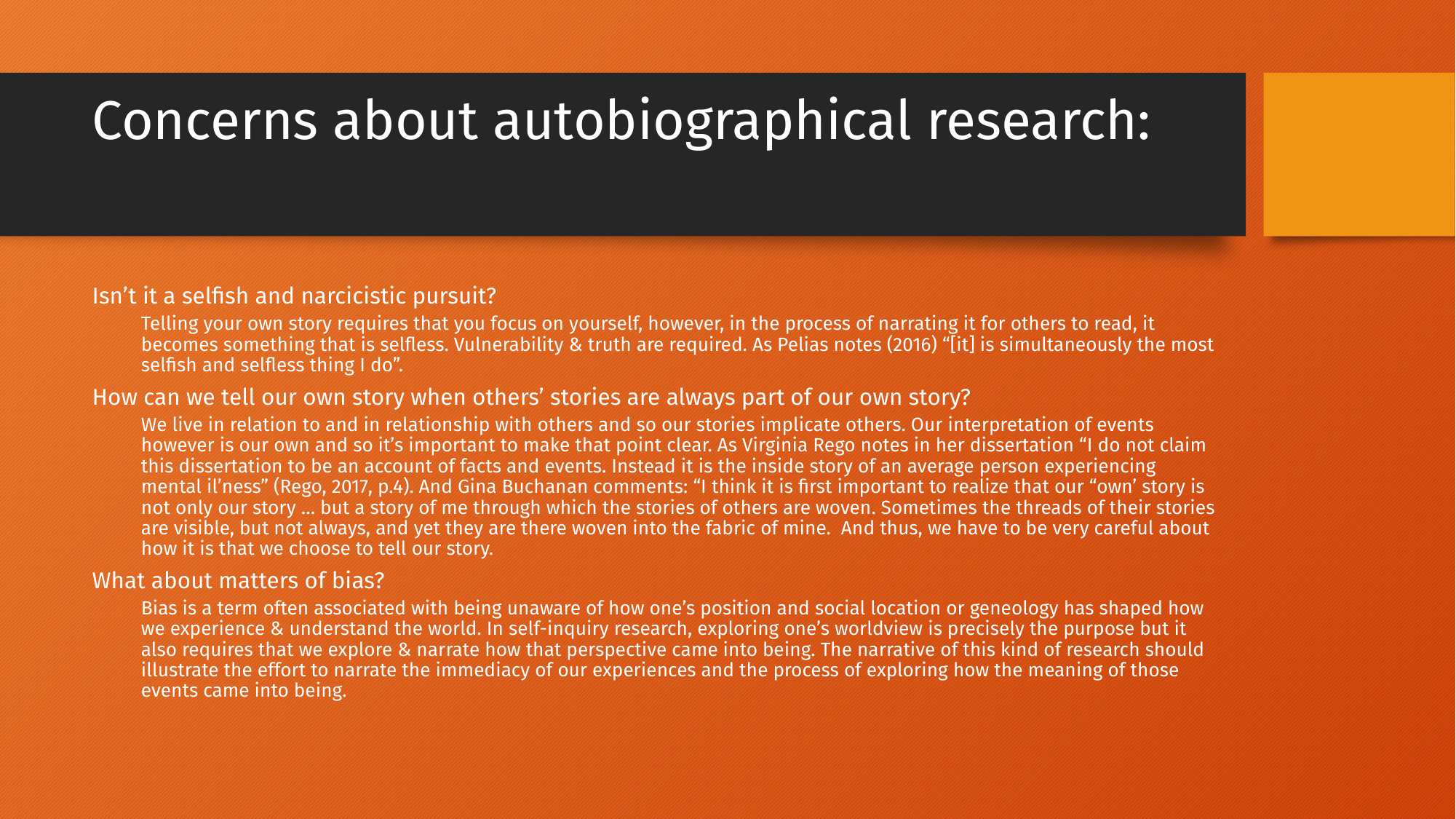

# Concerns about autobiographical research:
Isn’t it a selfish and narcicistic pursuit?
Telling your own story requires that you focus on yourself, however, in the process of narrating it for others to read, it becomes something that is selfless. Vulnerability & truth are required. As Pelias notes (2016) “[it] is simultaneously the most selfish and selfless thing I do”.
How can we tell our own story when others’ stories are always part of our own story?
We live in relation to and in relationship with others and so our stories implicate others. Our interpretation of events however is our own and so it’s important to make that point clear. As Virginia Rego notes in her dissertation “I do not claim this dissertation to be an account of facts and events. Instead it is the inside story of an average person experiencing mental il’ness” (Rego, 2017, p.4). And Gina Buchanan comments: “I think it is first important to realize that our “own’ story is not only our story … but a story of me through which the stories of others are woven. Sometimes the threads of their stories are visible, but not always, and yet they are there woven into the fabric of mine.  And thus, we have to be very careful about how it is that we choose to tell our story.
What about matters of bias?
Bias is a term often associated with being unaware of how one’s position and social location or geneology has shaped how we experience & understand the world. In self-inquiry research, exploring one’s worldview is precisely the purpose but it also requires that we explore & narrate how that perspective came into being. The narrative of this kind of research should illustrate the effort to narrate the immediacy of our experiences and the process of exploring how the meaning of those events came into being.